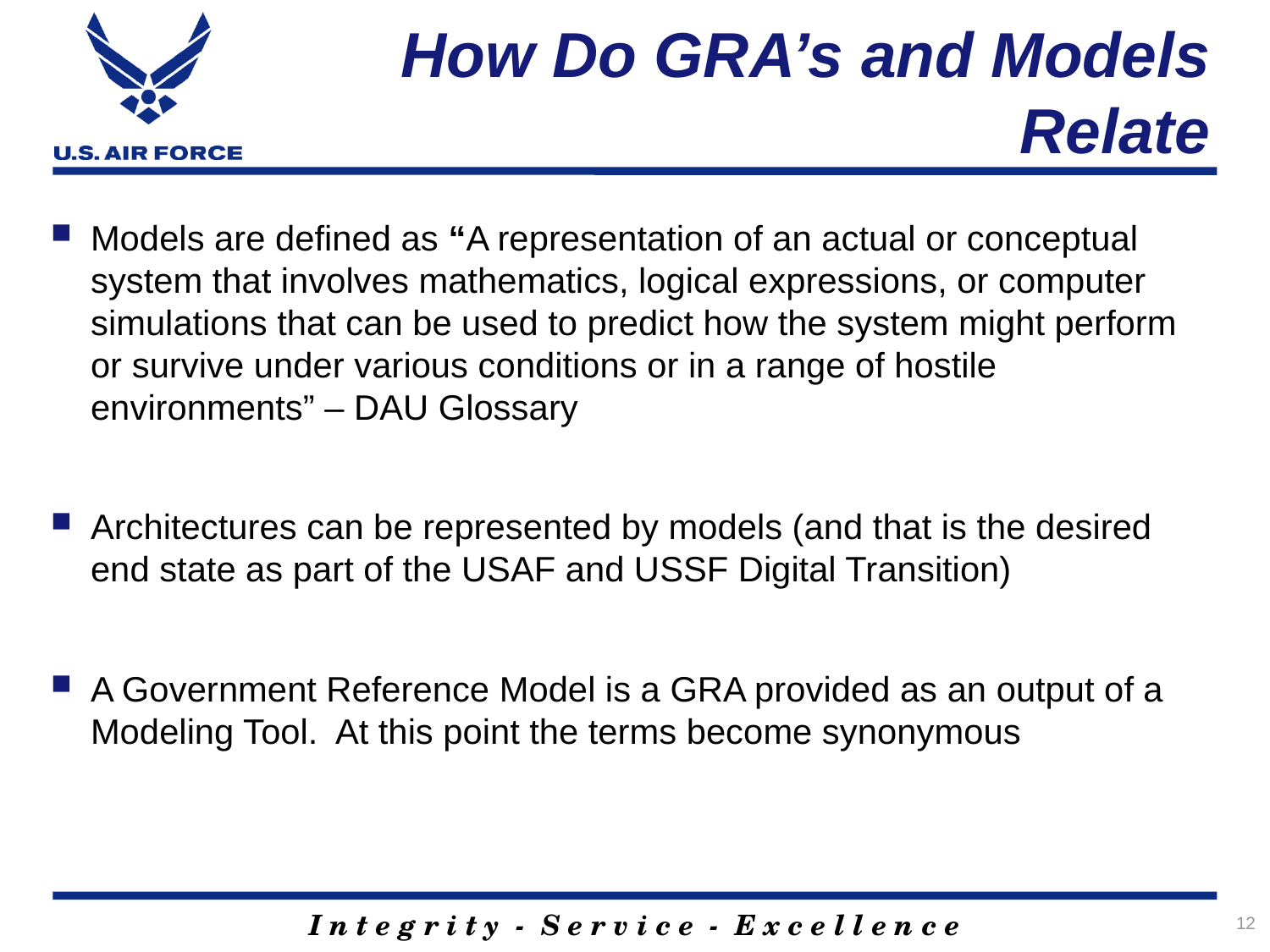

# How Do GRA’s and Models Relate
Models are defined as “A representation of an actual or conceptual system that involves mathematics, logical expressions, or computer simulations that can be used to predict how the system might perform or survive under various conditions or in a range of hostile environments” – DAU Glossary

Architectures can be represented by models (and that is the desired end state as part of the USAF and USSF Digital Transition)

A Government Reference Model is a GRA provided as an output of a Modeling Tool.  At this point the terms become synonymous

12